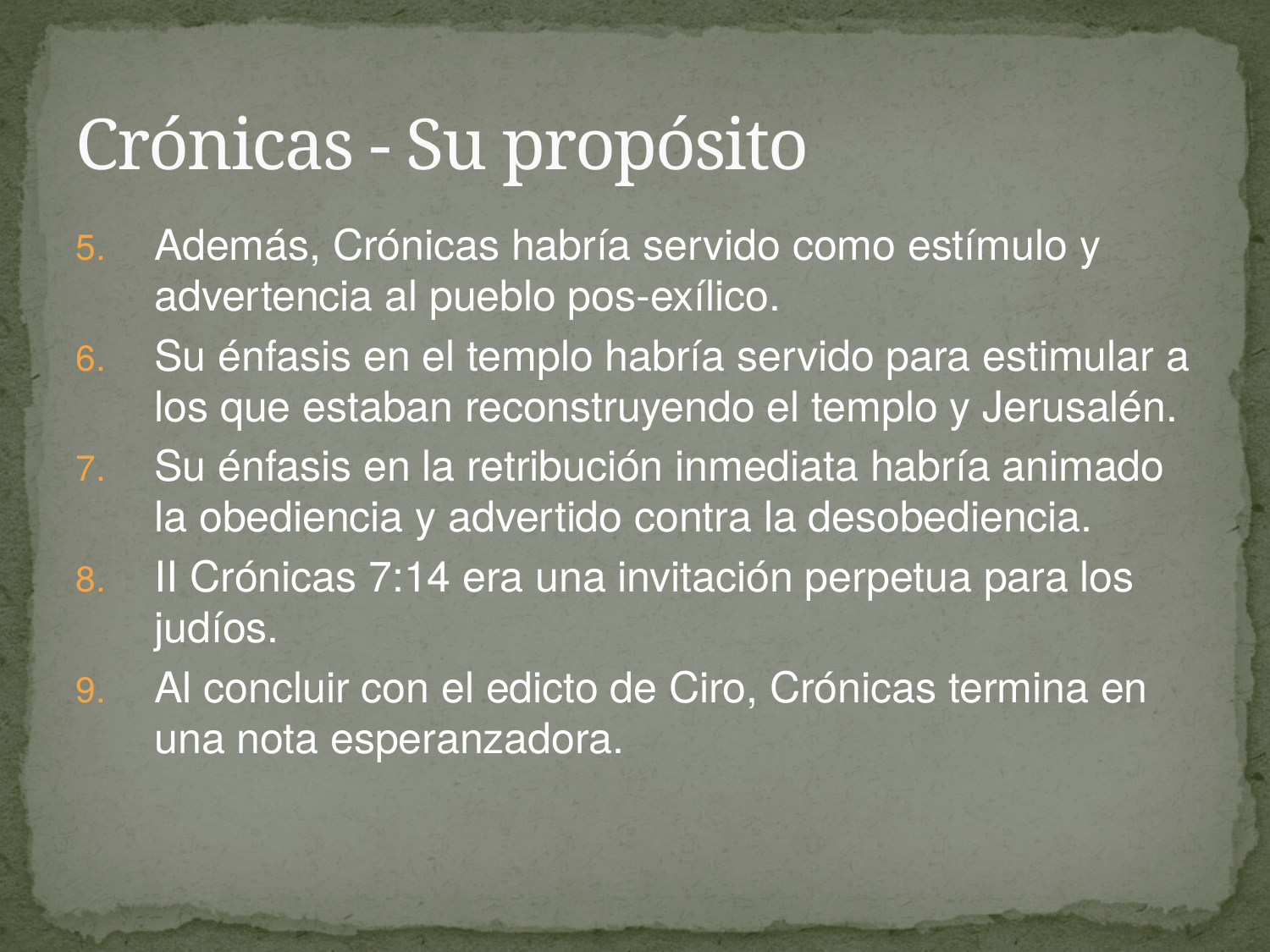

# Crónicas - Su propósito
Además, Crónicas habría servido como estímulo y advertencia al pueblo pos-exílico.
Su énfasis en el templo habría servido para estimular a los que estaban reconstruyendo el templo y Jerusalén.
Su énfasis en la retribución inmediata habría animado la obediencia y advertido contra la desobediencia.
II Crónicas 7:14 era una invitación perpetua para los judíos.
Al concluir con el edicto de Ciro, Crónicas termina en una nota esperanzadora.